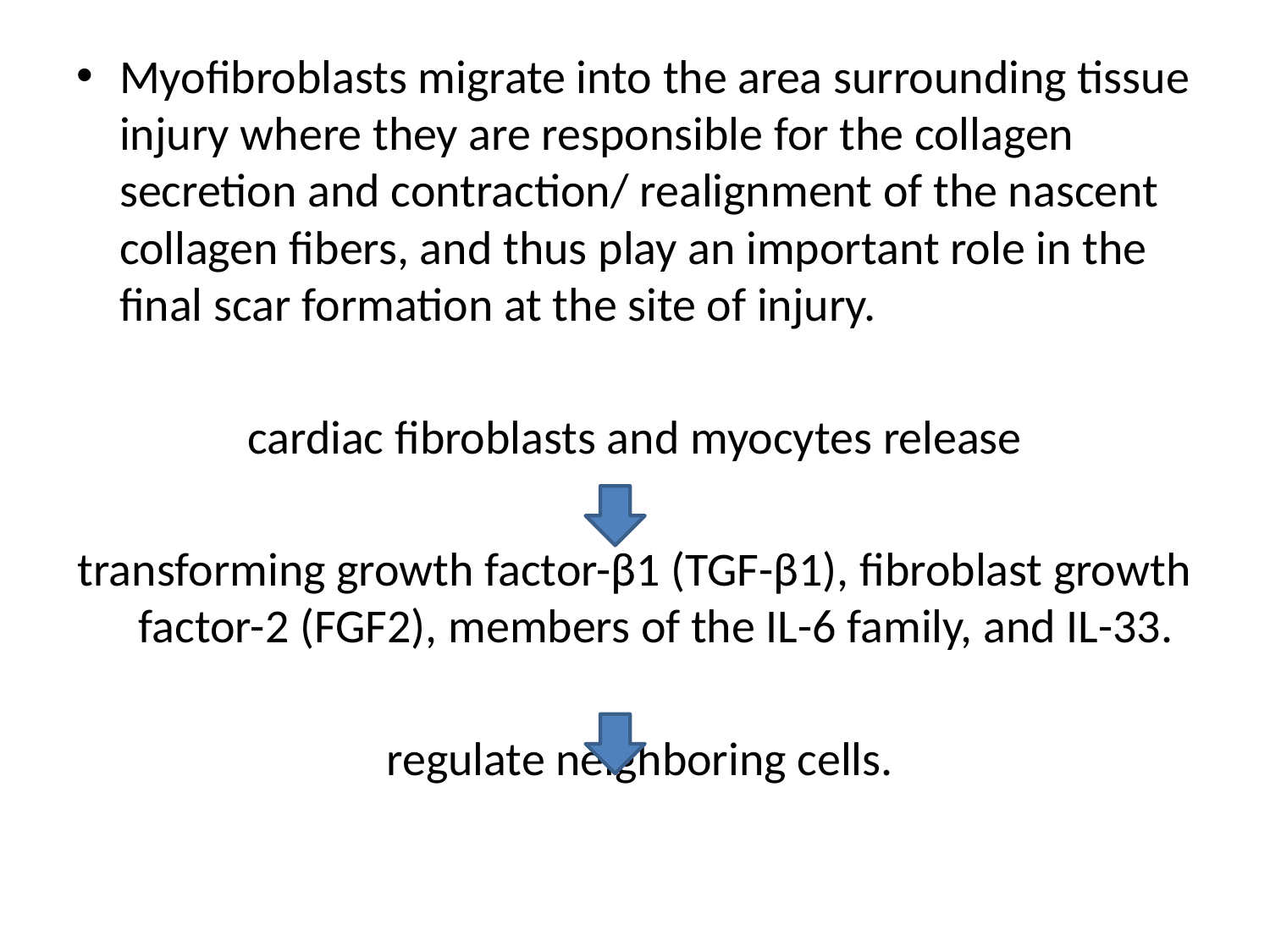

Myofibroblasts migrate into the area surrounding tissue injury where they are responsible for the collagen secretion and contraction/ realignment of the nascent collagen fibers, and thus play an important role in the final scar formation at the site of injury.

 cardiac fibroblasts and myocytes release

transforming growth factor-β1 (TGF-β1), fibroblast growth factor-2 (FGF2), members of the IL-6 family, and IL-33.

 regulate neighboring cells.